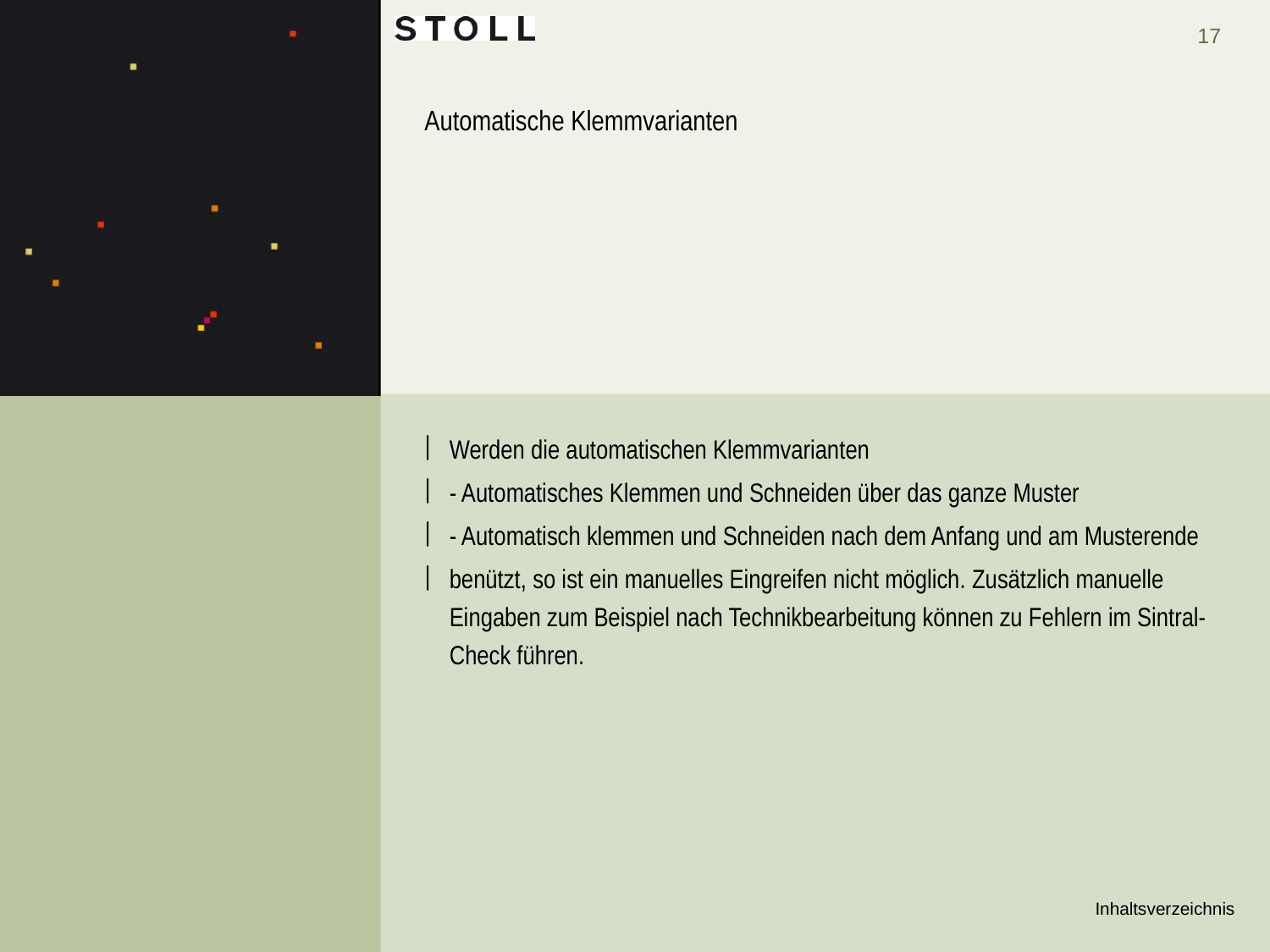

# Automatische Klemmvarianten

Werden die automatischen Klemmvarianten
- Automatisches Klemmen und Schneiden über das ganze Muster
- Automatisch klemmen und Schneiden nach dem Anfang und am Musterende
benützt, so ist ein manuelles Eingreifen nicht möglich. Zusätzlich manuelle Eingaben zum Beispiel nach Technikbearbeitung können zu Fehlern im Sintral-Check führen.

Inhaltsverzeichnis